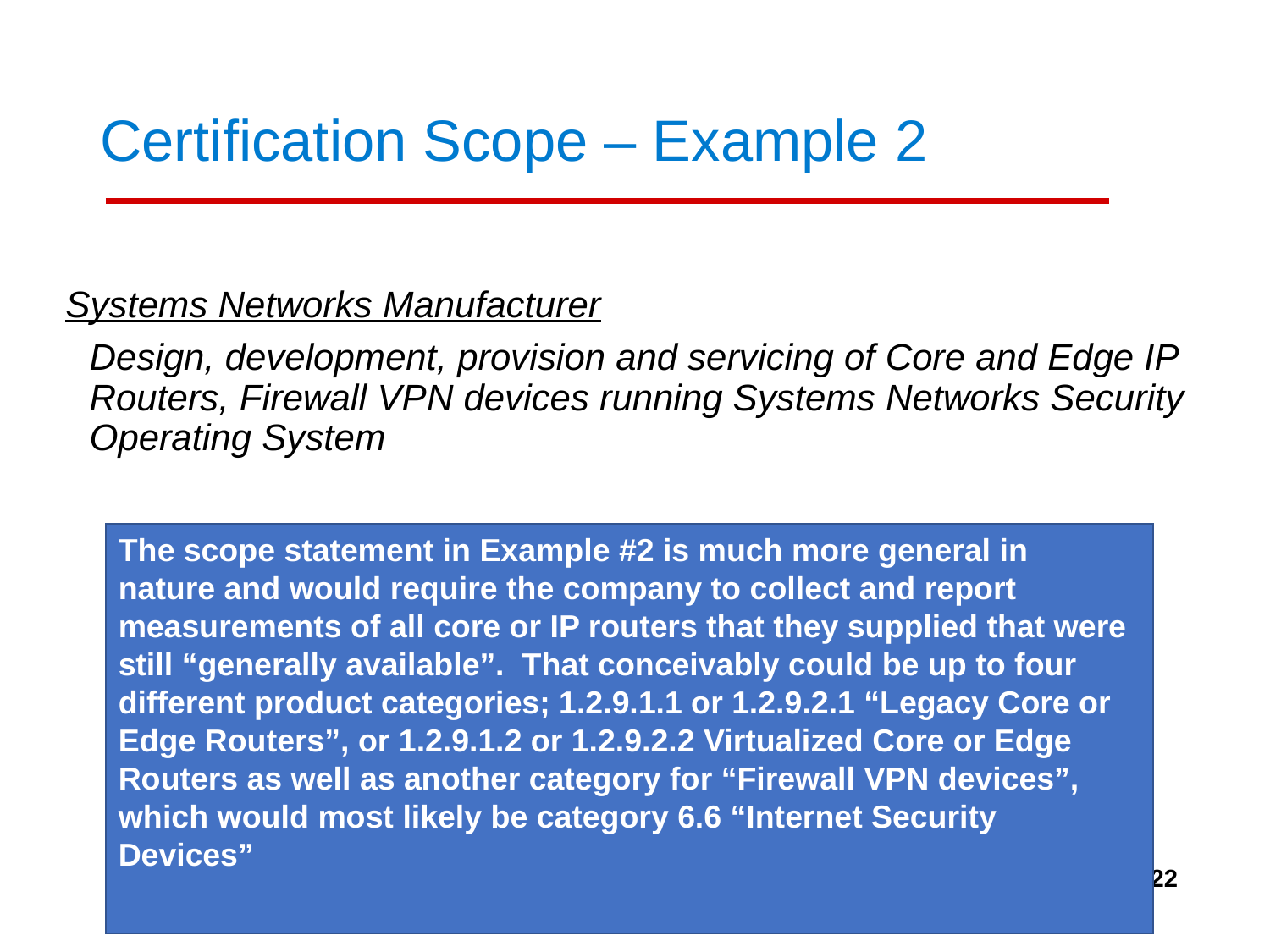

# Certification Scope – Example 2
Systems Networks Manufacturer
	Design, development, provision and servicing of Core and Edge IP Routers, Firewall VPN devices running Systems Networks Security Operating System

The scope statement in Example #2 is much more general in nature and would require the company to collect and report measurements of all core or IP routers that they supplied that were still “generally available”.  That conceivably could be up to four different product categories; 1.2.9.1.1 or 1.2.9.2.1 “Legacy Core or  Edge Routers”, or 1.2.9.1.2 or 1.2.9.2.2 Virtualized Core or Edge Routers as well as another category for “Firewall VPN devices”, which would most likely be category 6.6 “Internet Security Devices”
22
Copyright 2022 TIA QuEST Forum